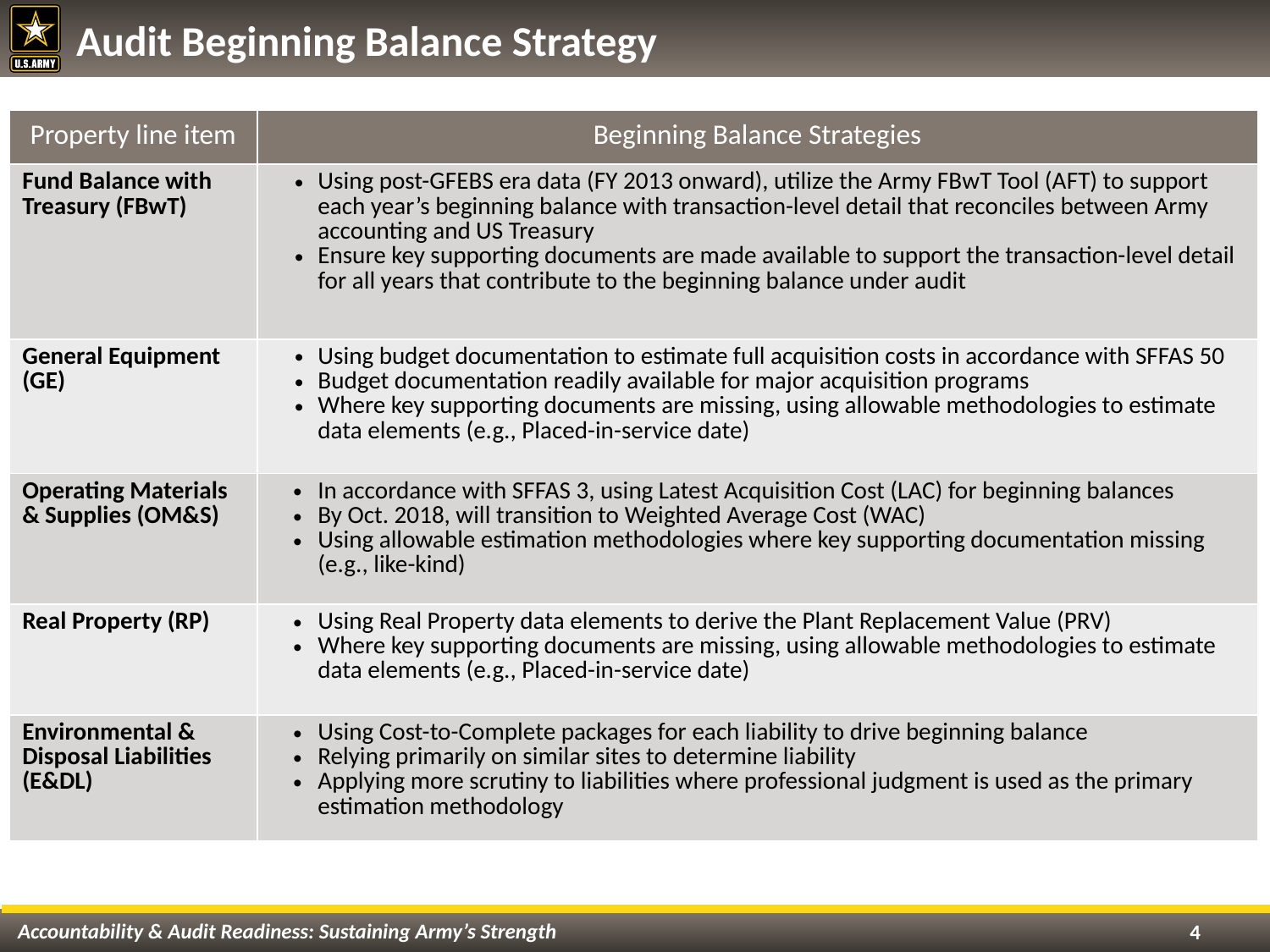

# Audit Beginning Balance Strategy
| Property line item | Beginning Balance Strategies |
| --- | --- |
| Fund Balance with Treasury (FBwT) | Using post-GFEBS era data (FY 2013 onward), utilize the Army FBwT Tool (AFT) to support each year’s beginning balance with transaction-level detail that reconciles between Army accounting and US Treasury Ensure key supporting documents are made available to support the transaction-level detail for all years that contribute to the beginning balance under audit |
| General Equipment (GE) | Using budget documentation to estimate full acquisition costs in accordance with SFFAS 50 Budget documentation readily available for major acquisition programs Where key supporting documents are missing, using allowable methodologies to estimate data elements (e.g., Placed-in-service date) |
| Operating Materials & Supplies (OM&S) | In accordance with SFFAS 3, using Latest Acquisition Cost (LAC) for beginning balances By Oct. 2018, will transition to Weighted Average Cost (WAC) Using allowable estimation methodologies where key supporting documentation missing (e.g., like-kind) |
| Real Property (RP) | Using Real Property data elements to derive the Plant Replacement Value (PRV) Where key supporting documents are missing, using allowable methodologies to estimate data elements (e.g., Placed-in-service date) |
| Environmental & Disposal Liabilities (E&DL) | Using Cost-to-Complete packages for each liability to drive beginning balance Relying primarily on similar sites to determine liability Applying more scrutiny to liabilities where professional judgment is used as the primary estimation methodology |
4